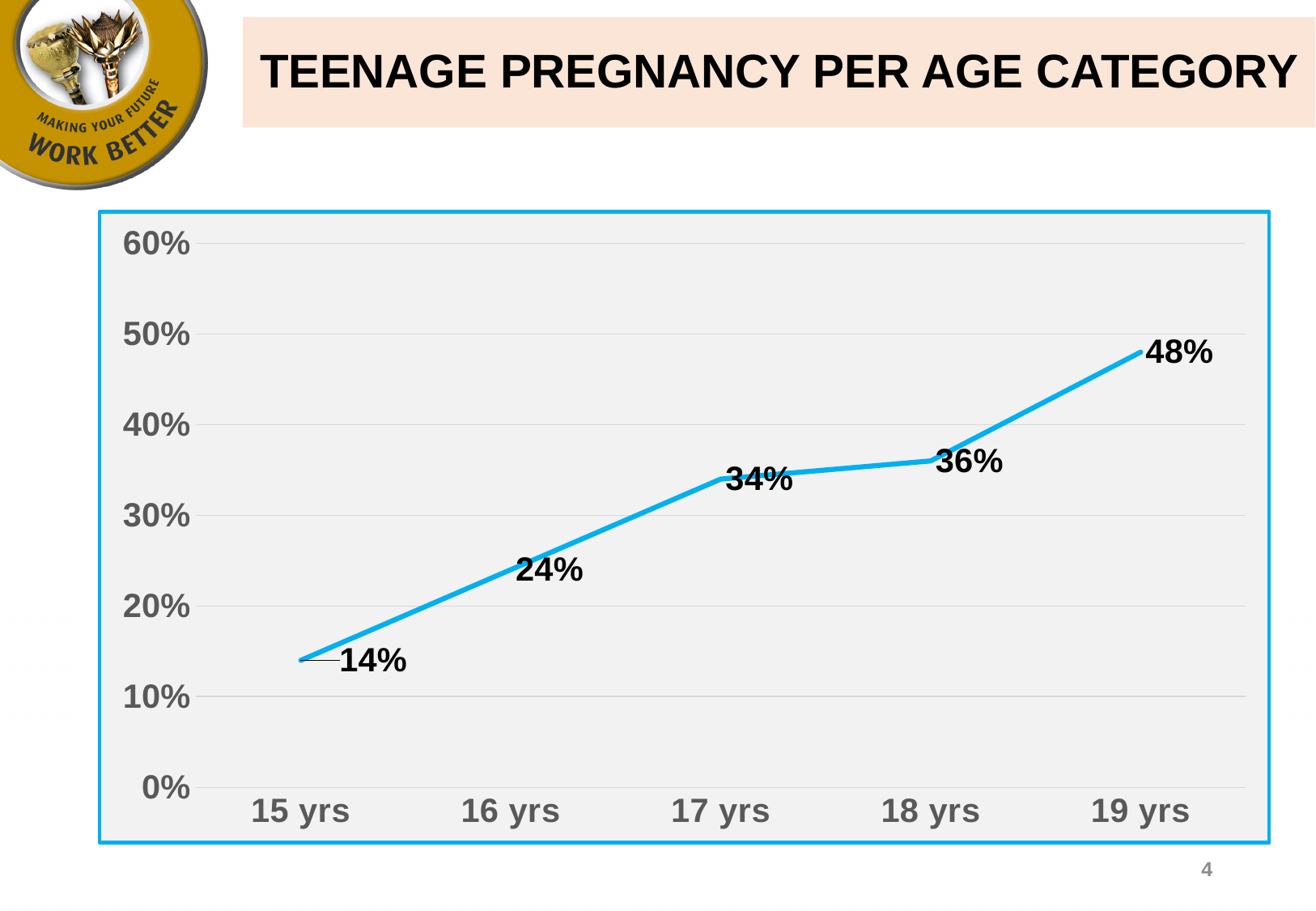

# TEENAGE PREGNANCY PER AGE CATEGORY

### Chart

| Category | Contribution to teen pregnancy by age |
|---|---|
| 15 yrs | 0.14 |
| 16 yrs | 0.24000000000000002 |
| 17 yrs | 0.3400000000000001 |
| 18 yrs | 0.36000000000000004 |
| 19 yrs | 0.48000000000000004 |
4